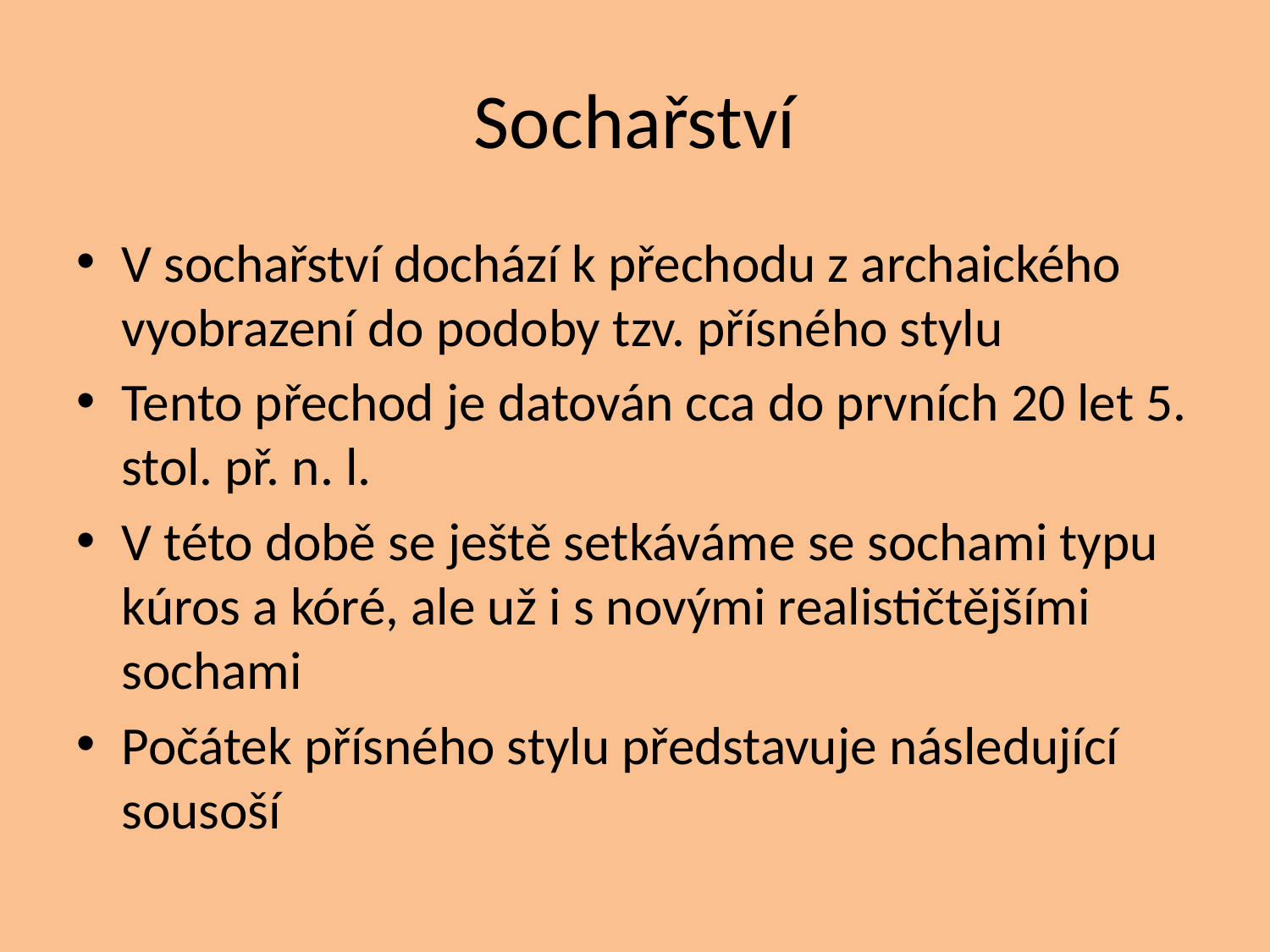

# Sochařství
V sochařství dochází k přechodu z archaického vyobrazení do podoby tzv. přísného stylu
Tento přechod je datován cca do prvních 20 let 5. stol. př. n. l.
V této době se ještě setkáváme se sochami typu kúros a kóré, ale už i s novými realističtějšími sochami
Počátek přísného stylu představuje následující sousoší